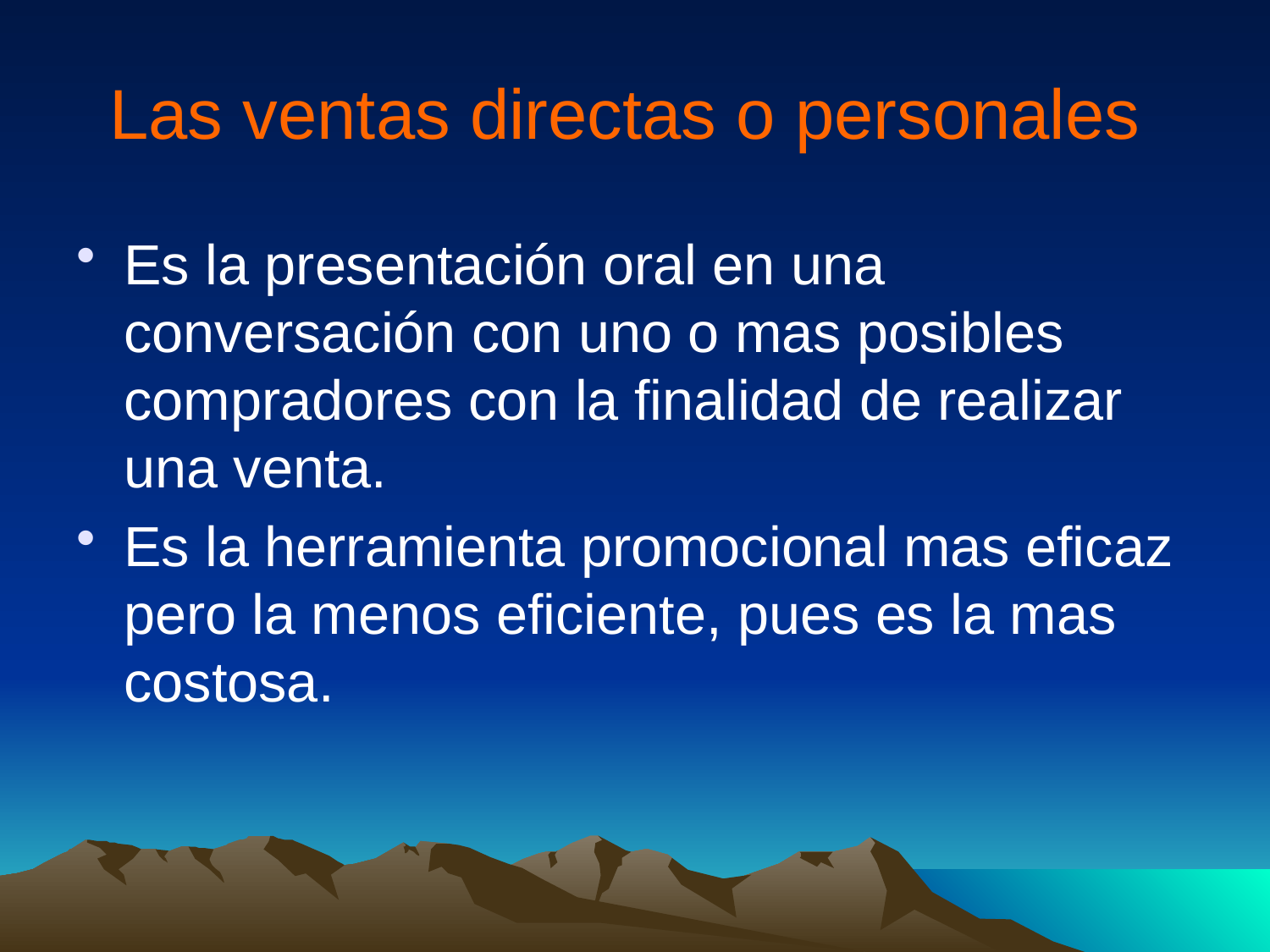

# Las ventas directas o personales
Es la presentación oral en una conversación con uno o mas posibles compradores con la finalidad de realizar una venta.
Es la herramienta promocional mas eficaz pero la menos eficiente, pues es la mas costosa.